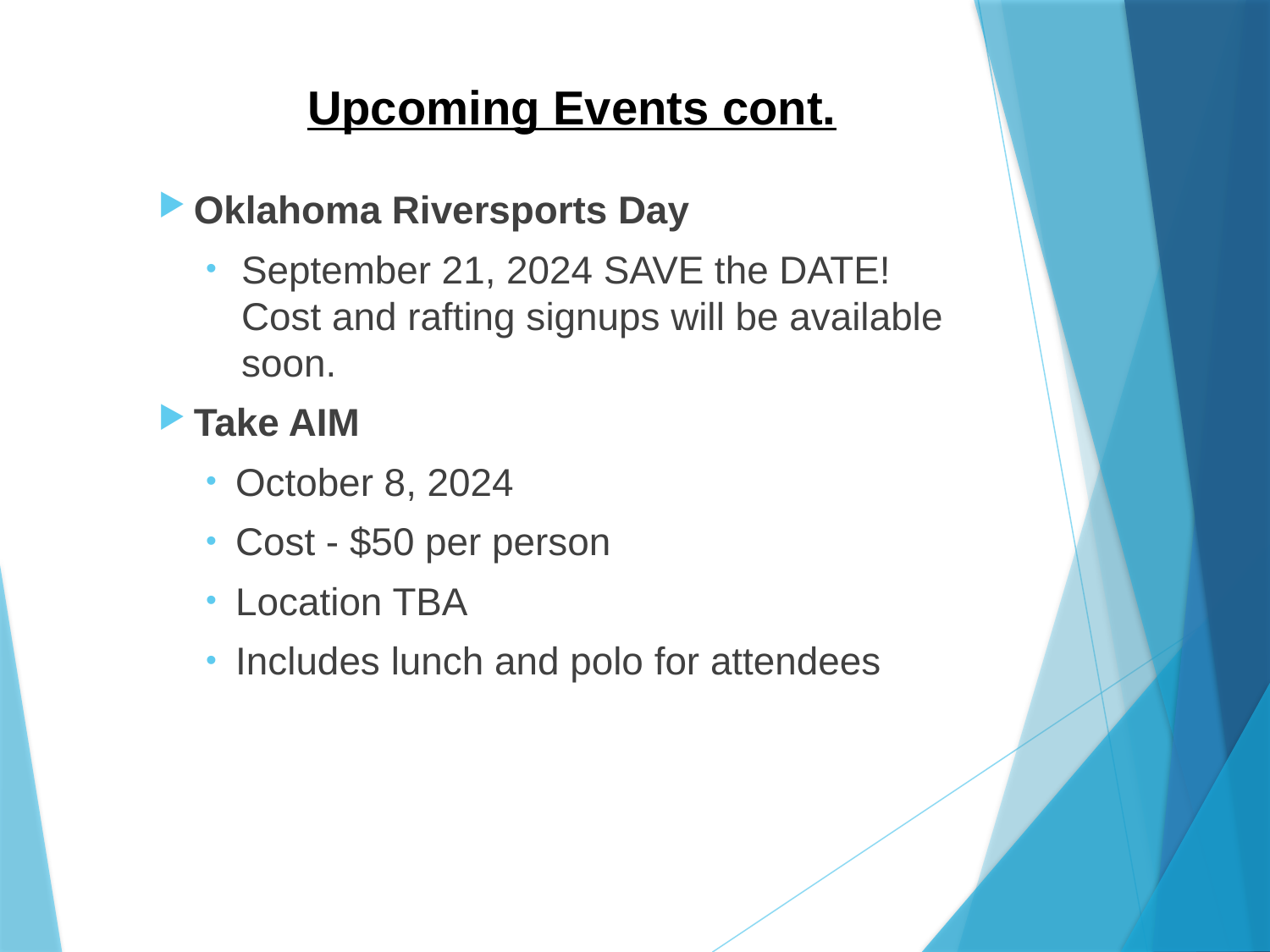

# Upcoming Events cont.
Oklahoma Riversports Day
September 21, 2024 SAVE the DATE! Cost and rafting signups will be available soon.
Take AIM
October 8, 2024
Cost - $50 per person
Location TBA
Includes lunch and polo for attendees